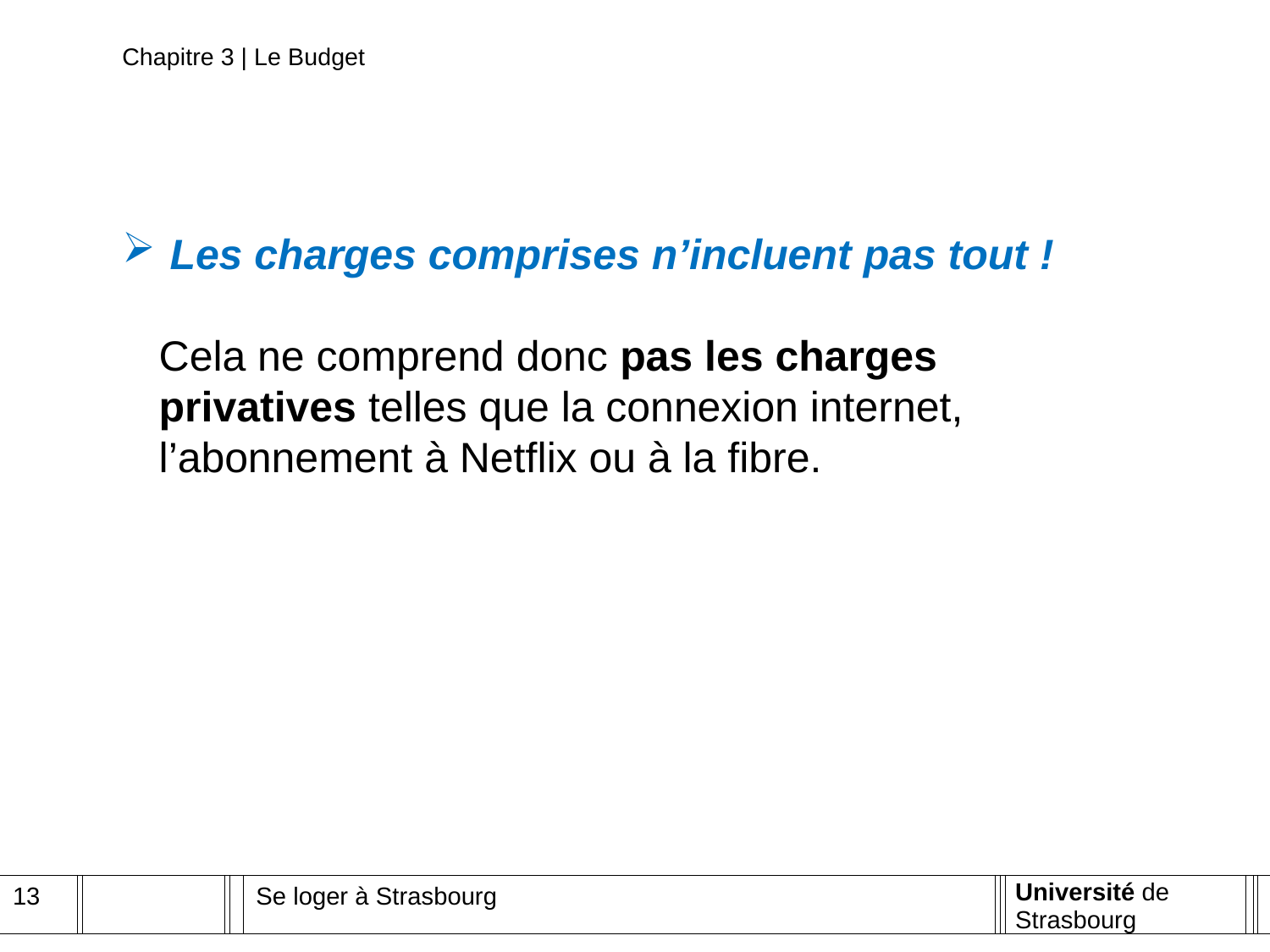

Chapitre 3 | Le Budget

Les charges comprises n’incluent pas tout !

Cela ne comprend donc pas les charges privatives telles que la connexion internet, l’abonnement à Netflix ou à la fibre.

13

Se loger à Strasbourg